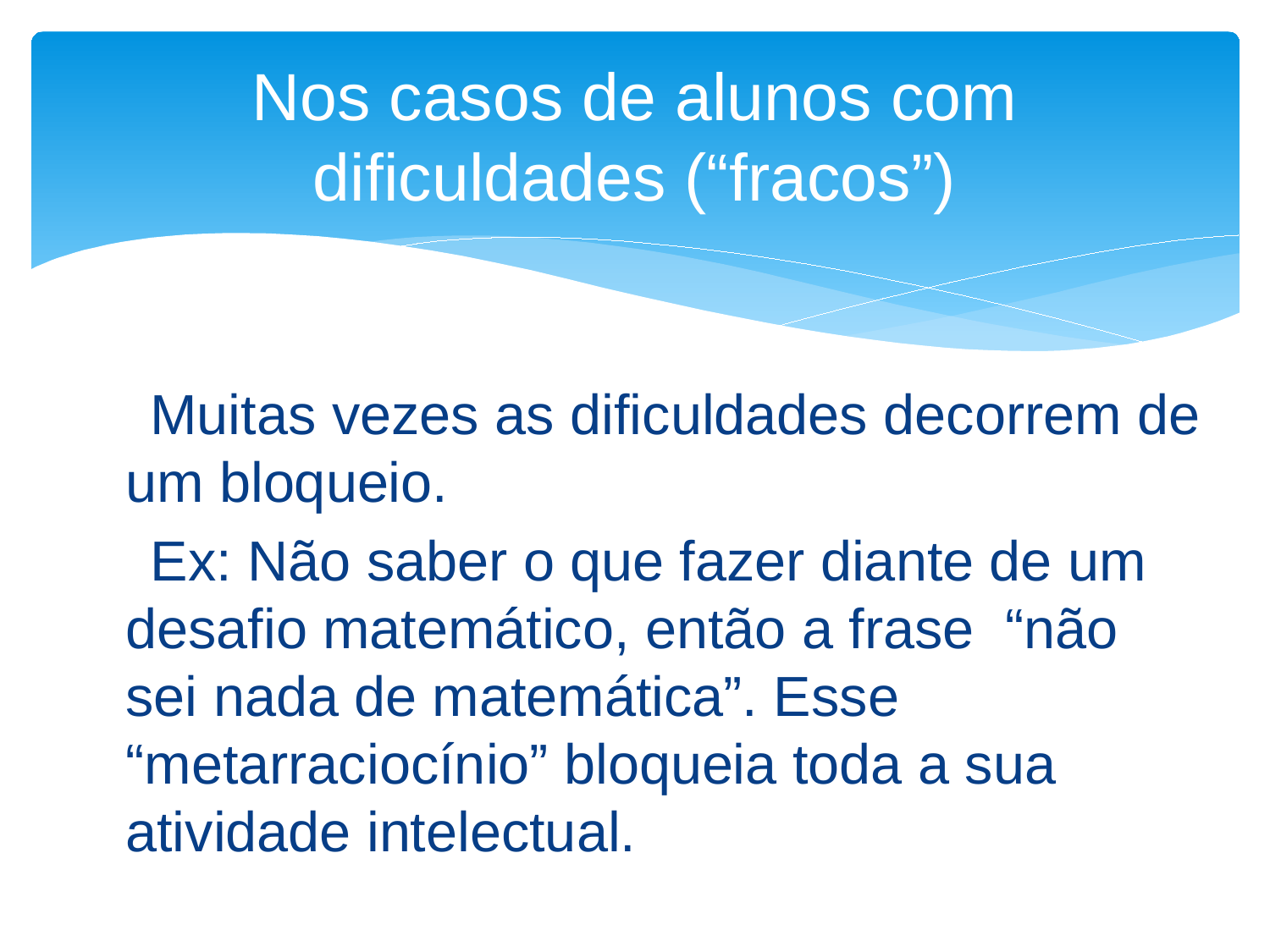

# Nos casos de alunos com dificuldades (“fracos”)
    Muitas vezes as dificuldades decorrem de um bloqueio.
    Ex: Não saber o que fazer diante de um desafio matemático, então a frase  “não sei nada de matemática”. Esse “metarraciocínio” bloqueia toda a sua atividade intelectual.